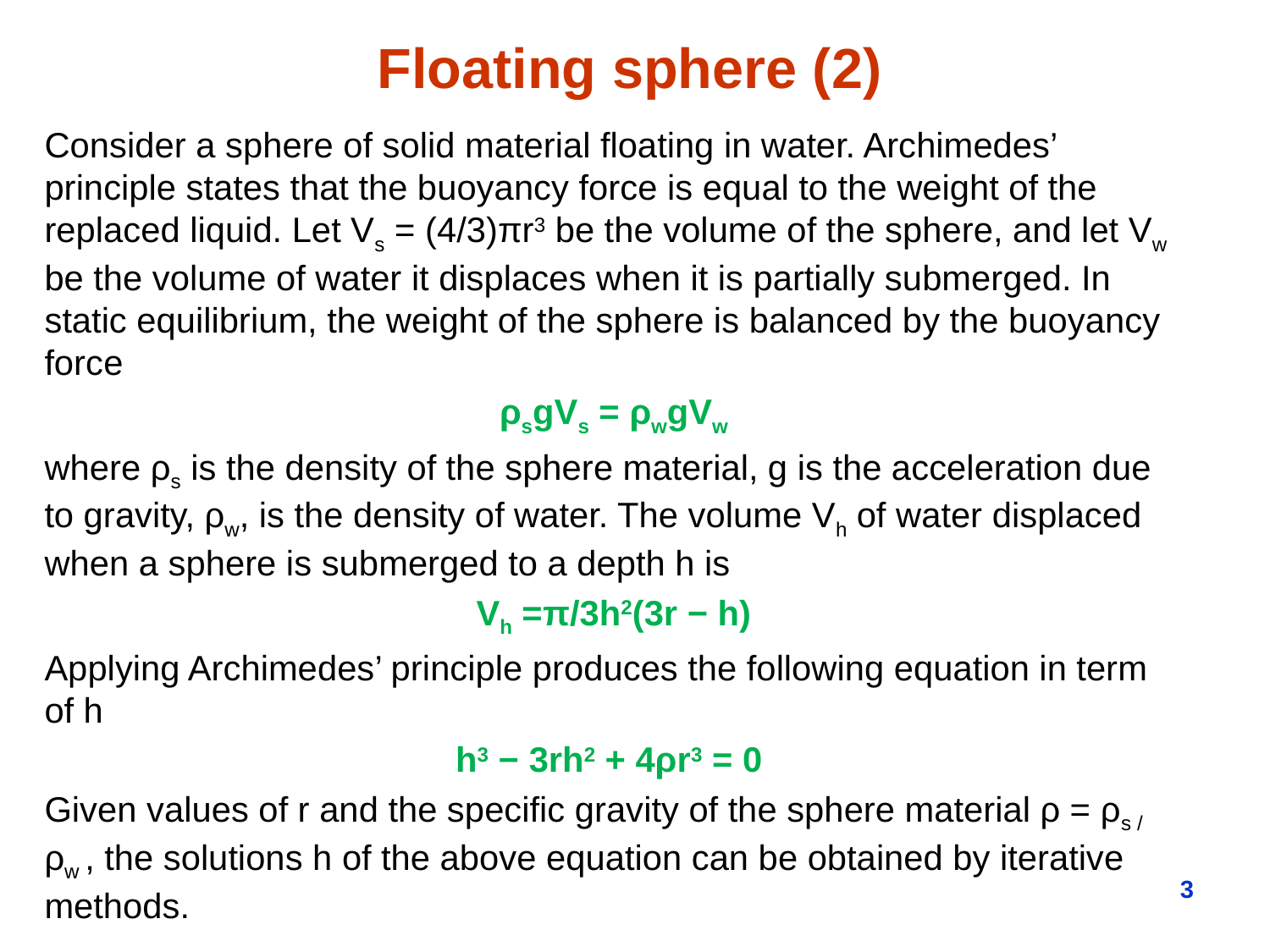

# Floating sphere (2)
Consider a sphere of solid material floating in water. Archimedes’ principle states that the buoyancy force is equal to the weight of the replaced liquid. Let Vs = (4/3)πr3 be the volume of the sphere, and let Vw be the volume of water it displaces when it is partially submerged. In static equilibrium, the weight of the sphere is balanced by the buoyancy force
ρsgVs = ρwgVw
where ρs is the density of the sphere material, g is the acceleration due to gravity, ρw, is the density of water. The volume Vh of water displaced when a sphere is submerged to a depth h is
Vh =π/3h2(3r − h)
Applying Archimedes’ principle produces the following equation in term of h
h3 − 3rh2 + 4ρr3 = 0
Given values of r and the specific gravity of the sphere material ρ = ρs / ρw , the solutions h of the above equation can be obtained by iterative methods.
3